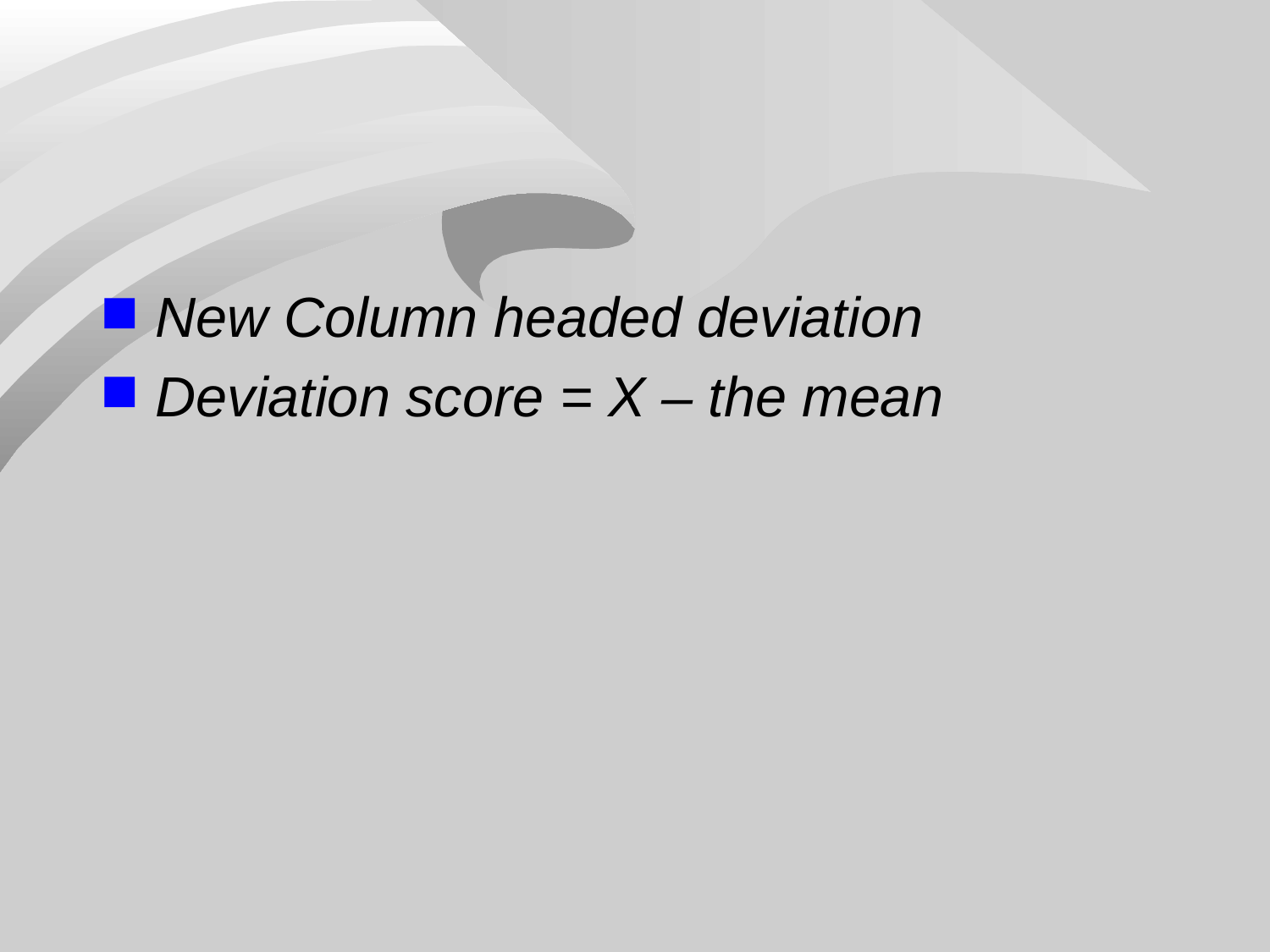

#
New Column headed deviation
Deviation score = X – the mean